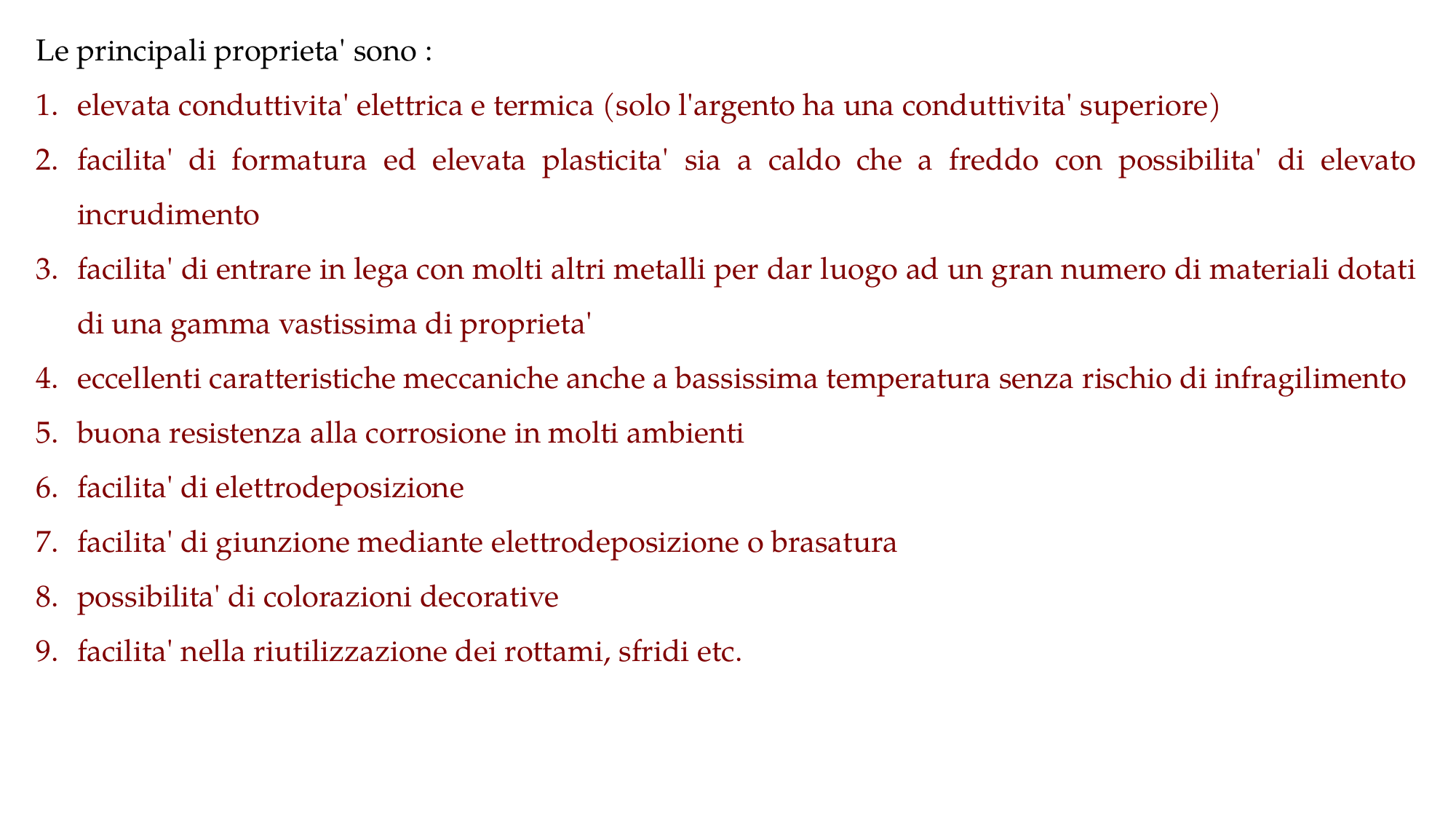

Le principali proprieta' sono :
elevata conduttivita' elettrica e termica (solo l'argento ha una conduttivita' superiore)
facilita' di formatura ed elevata plasticita' sia a caldo che a freddo con possibilita' di elevato incrudimento
facilita' di entrare in lega con molti altri metalli per dar luogo ad un gran numero di materiali dotati di una gamma vastissima di proprieta'
eccellenti caratteristiche meccaniche anche a bassissima temperatura senza rischio di infragilimento
buona resistenza alla corrosione in molti ambienti
facilita' di elettrodeposizione
facilita' di giunzione mediante elettrodeposizione o brasatura
possibilita' di colorazioni decorative
facilita' nella riutilizzazione dei rottami, sfridi etc.